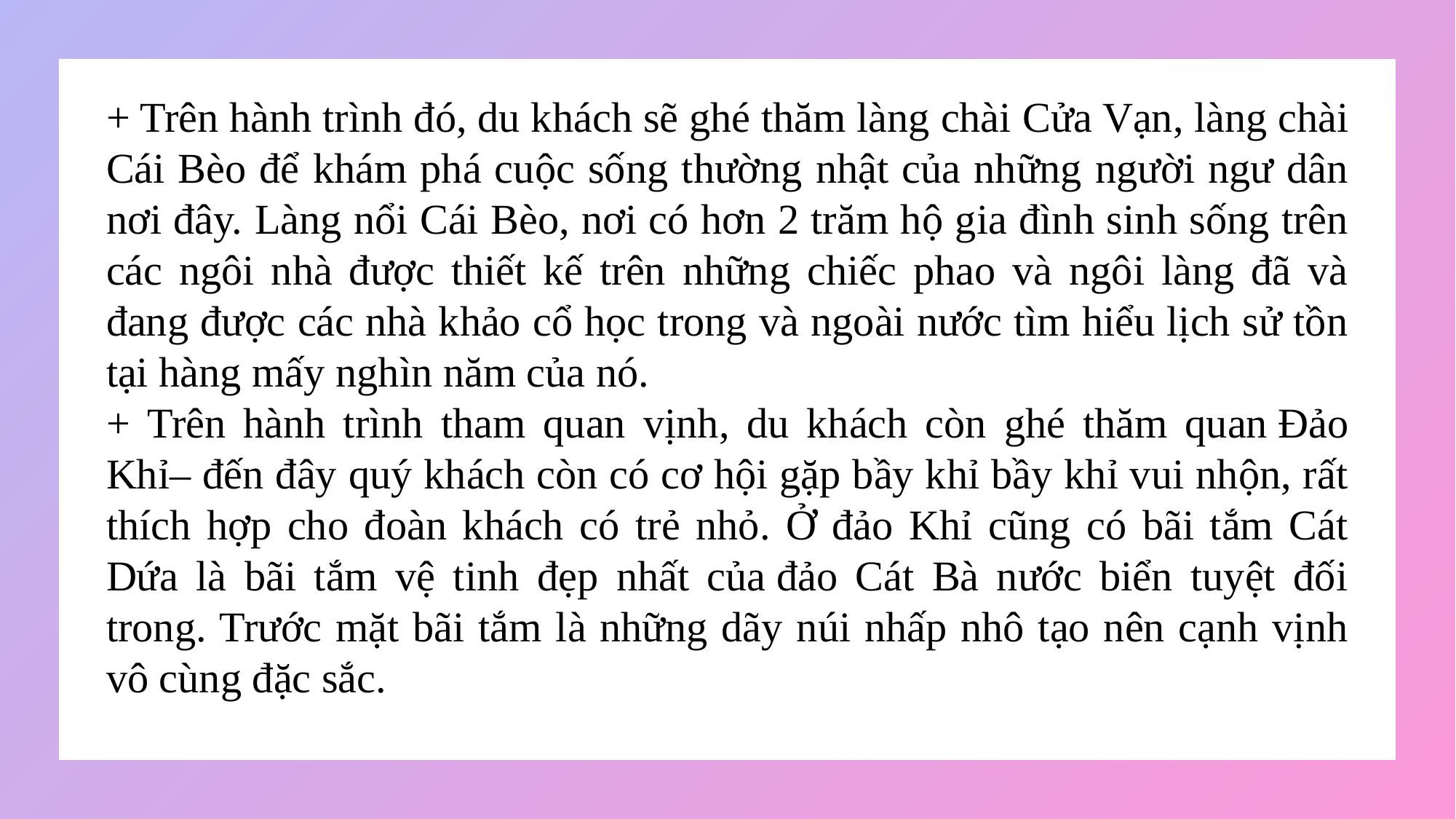

+ Trên hành trình đó, du khách sẽ ghé thăm làng chài Cửa Vạn, làng chài Cái Bèo để khám phá cuộc sống thường nhật của những người ngư dân nơi đây. Làng nổi Cái Bèo, nơi có hơn 2 trăm hộ gia đình sinh sống trên các ngôi nhà được thiết kế trên những chiếc phao và ngôi làng đã và đang được các nhà khảo cổ học trong và ngoài nước tìm hiểu lịch sử tồn tại hàng mấy nghìn năm của nó.
+ Trên hành trình tham quan vịnh, du khách còn ghé thăm quan Đảo Khỉ– đến đây quý khách còn có cơ hội gặp bầy khỉ bầy khỉ vui nhộn, rất thích hợp cho đoàn khách có trẻ nhỏ. Ở đảo Khỉ cũng có bãi tắm Cát Dứa là bãi tắm vệ tinh đẹp nhất của đảo Cát Bà nước biển tuyệt đối trong. Trước mặt bãi tắm là những dãy núi nhấp nhô tạo nên cạnh vịnh vô cùng đặc sắc.